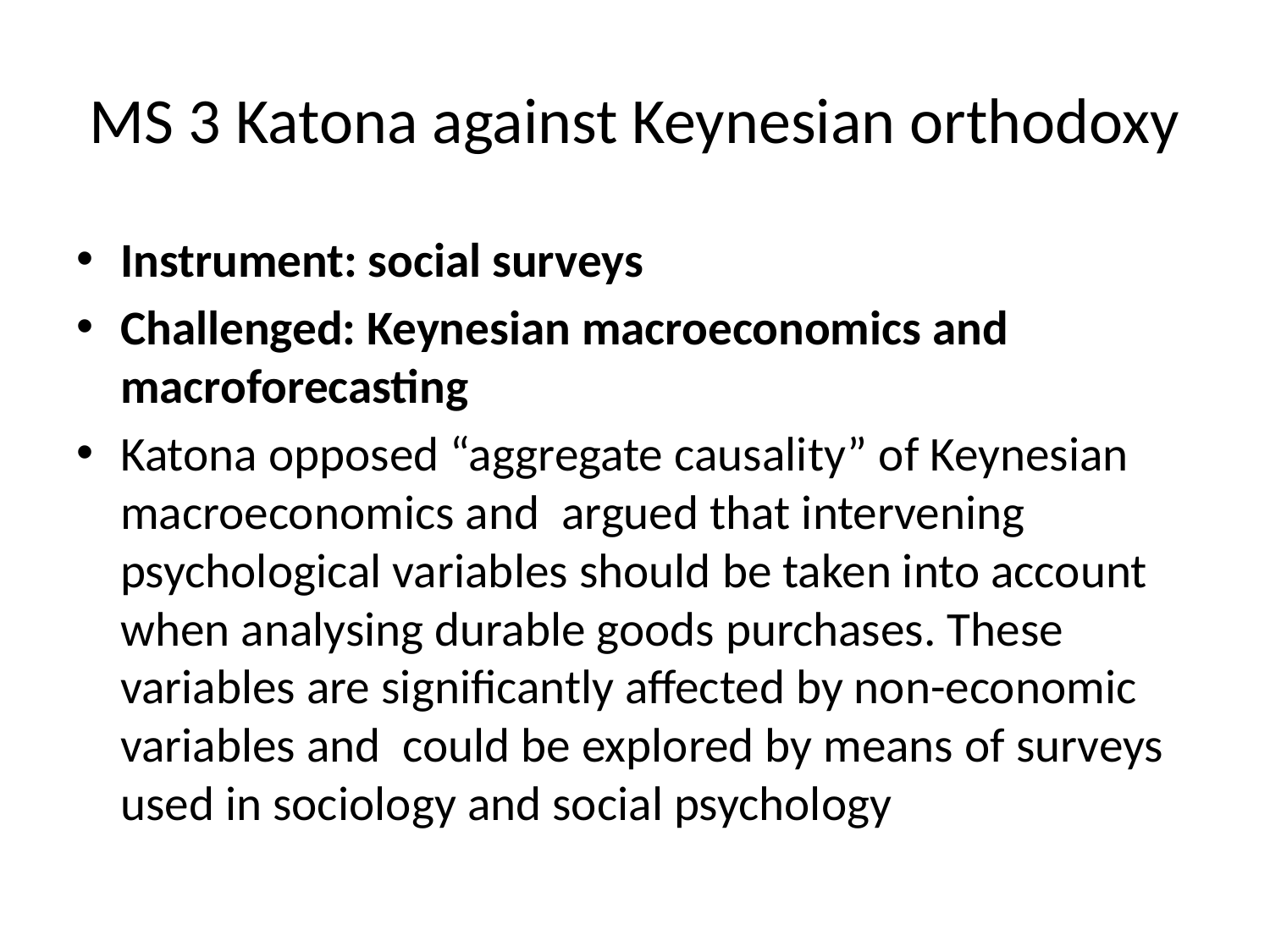

# MS 3 Katona against Keynesian orthodoxy
Instrument: social surveys
Challenged: Keynesian macroeconomics and macroforecasting
Katona opposed “aggregate causality” of Keynesian macroeconomics and  argued that intervening psychological variables should be taken into account when analysing durable goods purchases. These variables are significantly affected by non-economic variables and  could be explored by means of surveys used in sociology and social psychology